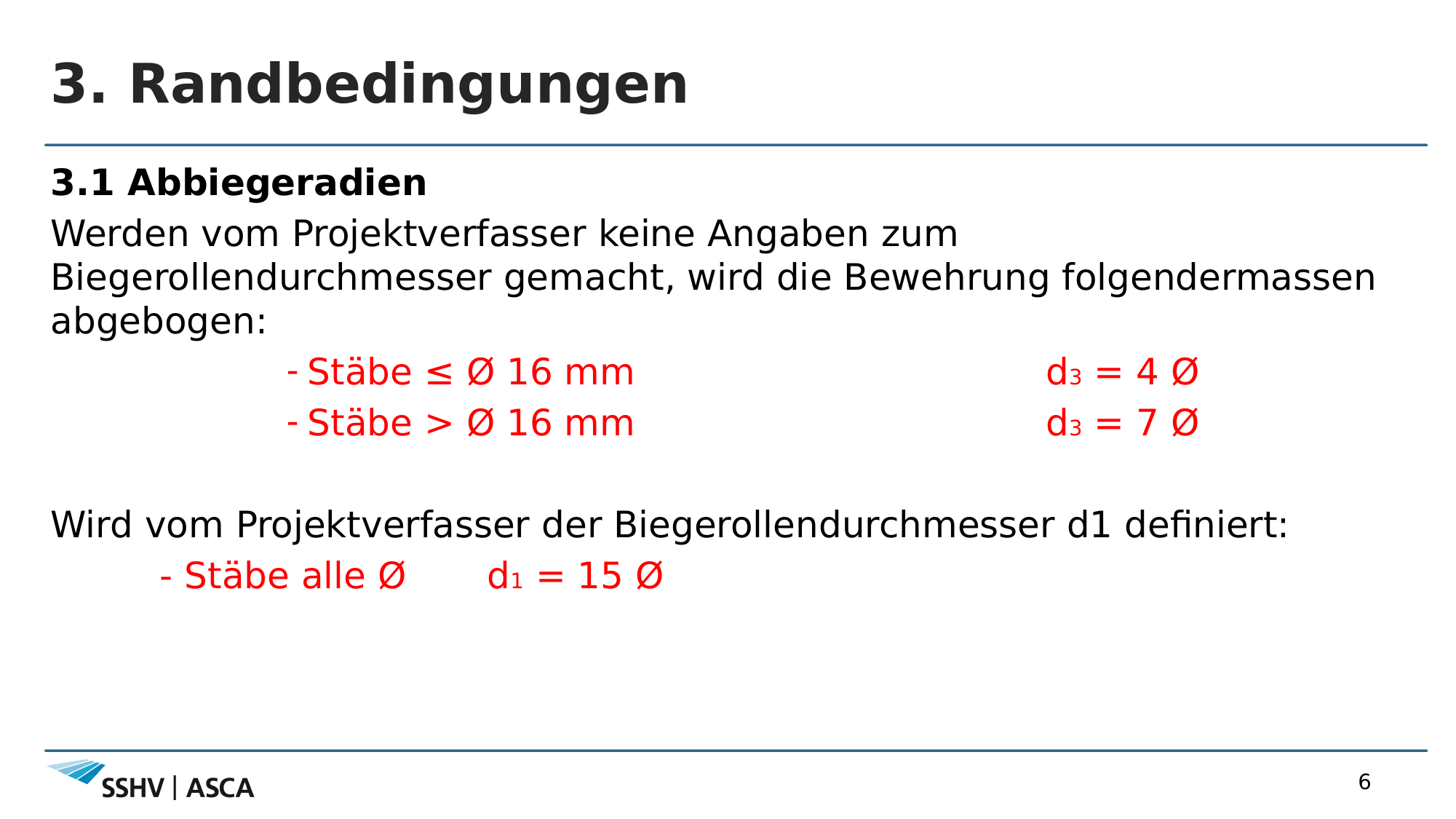

# 3. Randbedingungen
3.1 Abbiegeradien
Werden vom Projektverfasser keine Angaben zum Biegerollendurchmesser gemacht, wird die Bewehrung folgendermassen abgebogen:
Stäbe ≤ Ø 16 mm	d3 = 4 Ø
Stäbe > Ø 16 mm	d3 = 7 Ø

Wird vom Projektverfasser der Biegerollendurchmesser d1 definiert:
	- Stäbe alle Ø 	d1 = 15 Ø

6